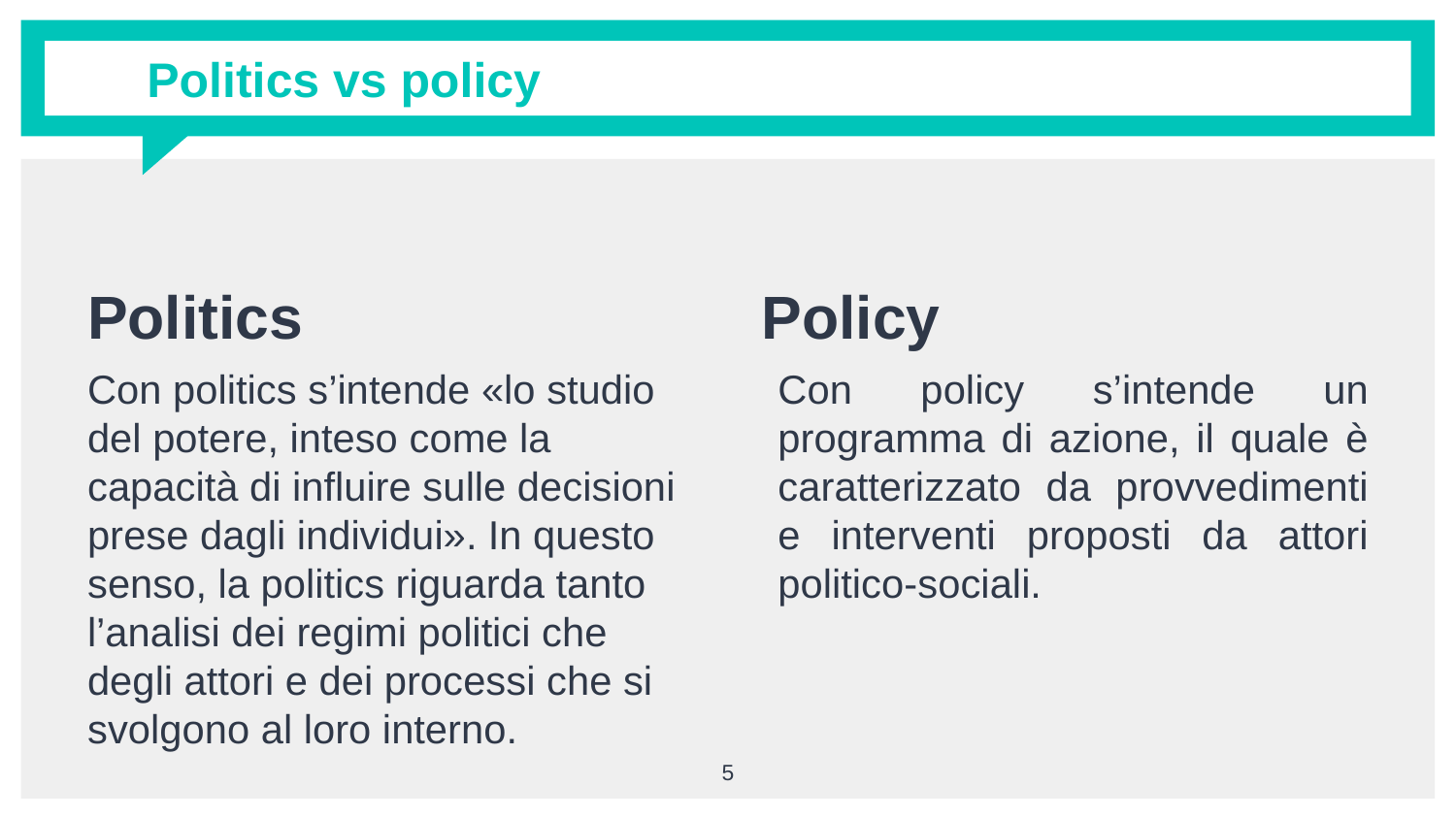

# Politics vs policy
Politics
Con politics s’intende «lo studio del potere, inteso come la capacità di influire sulle decisioni prese dagli individui». In questo senso, la politics riguarda tanto l’analisi dei regimi politici che degli attori e dei processi che si svolgono al loro interno.

Policy
Con policy s’intende un programma di azione, il quale è caratterizzato da provvedimenti e interventi proposti da attori politico-sociali.
5